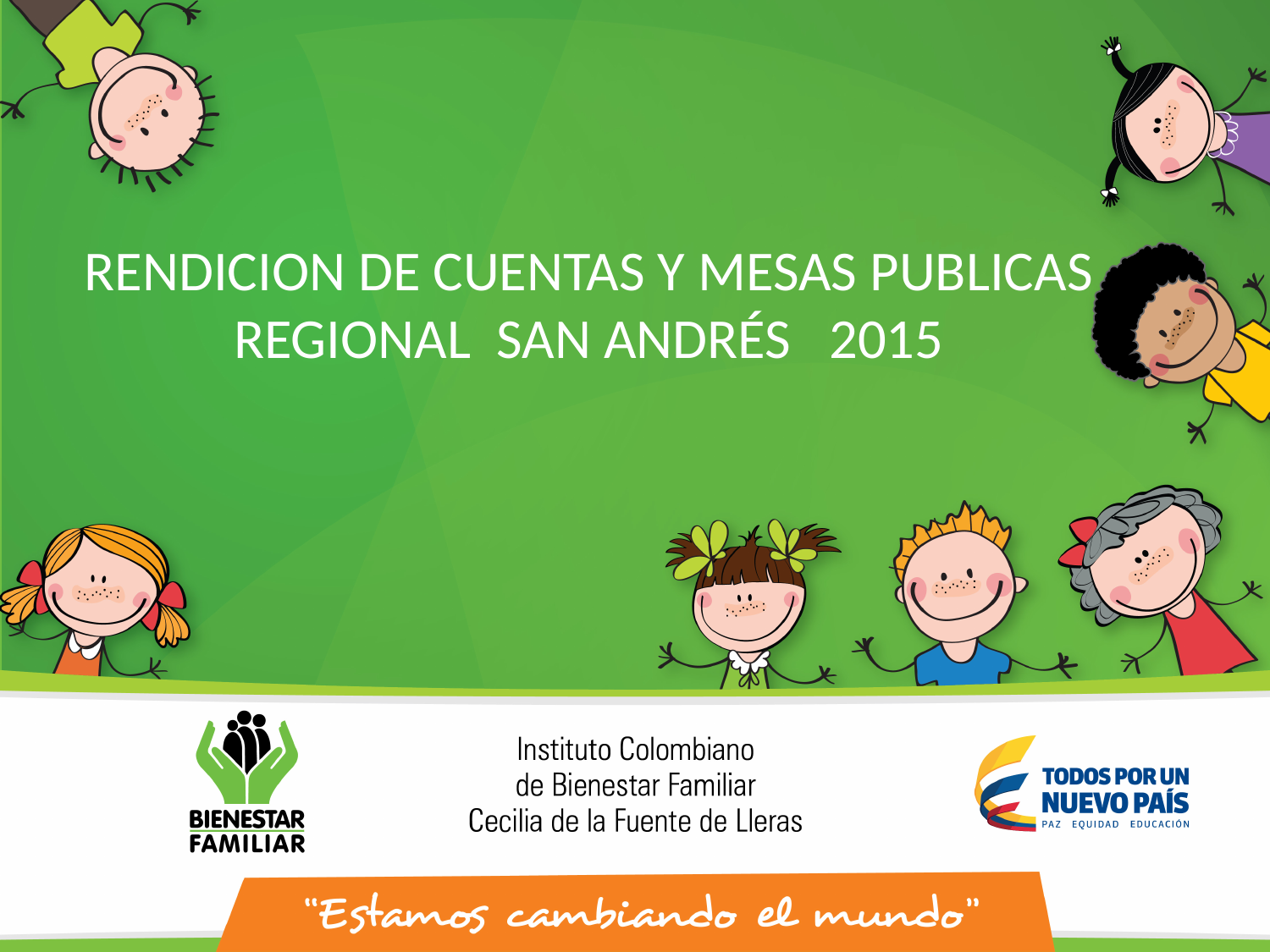

RENDICION DE CUENTAS Y MESAS PUBLICAS
REGIONAL  SAN ANDRÉS   2015